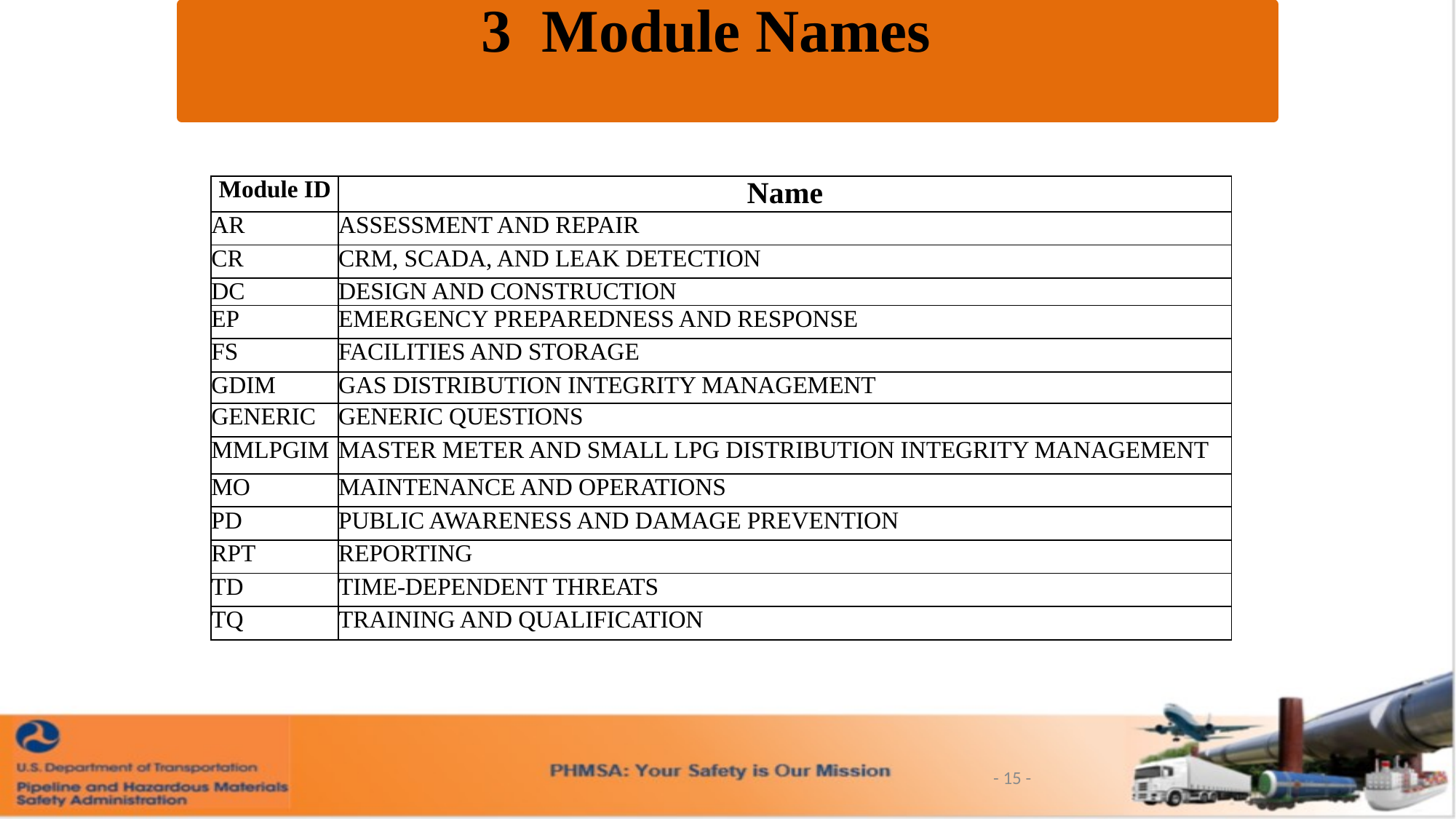

3  Module Names

| Module ID | Name |
| --- | --- |
| AR | ASSESSMENT AND REPAIR |
| CR | CRM, SCADA, AND LEAK DETECTION |
| DC | DESIGN AND CONSTRUCTION |
| EP | EMERGENCY PREPAREDNESS AND RESPONSE |
| FS | FACILITIES AND STORAGE |
| GDIM | GAS DISTRIBUTION INTEGRITY MANAGEMENT |
| GENERIC | GENERIC QUESTIONS |
| MMLPGIM | MASTER METER AND SMALL LPG DISTRIBUTION INTEGRITY MANAGEMENT |
| MO | MAINTENANCE AND OPERATIONS |
| PD | PUBLIC AWARENESS AND DAMAGE PREVENTION |
| RPT | REPORTING |
| TD | TIME-DEPENDENT THREATS |
| TQ | TRAINING AND QUALIFICATION |
- 15 -